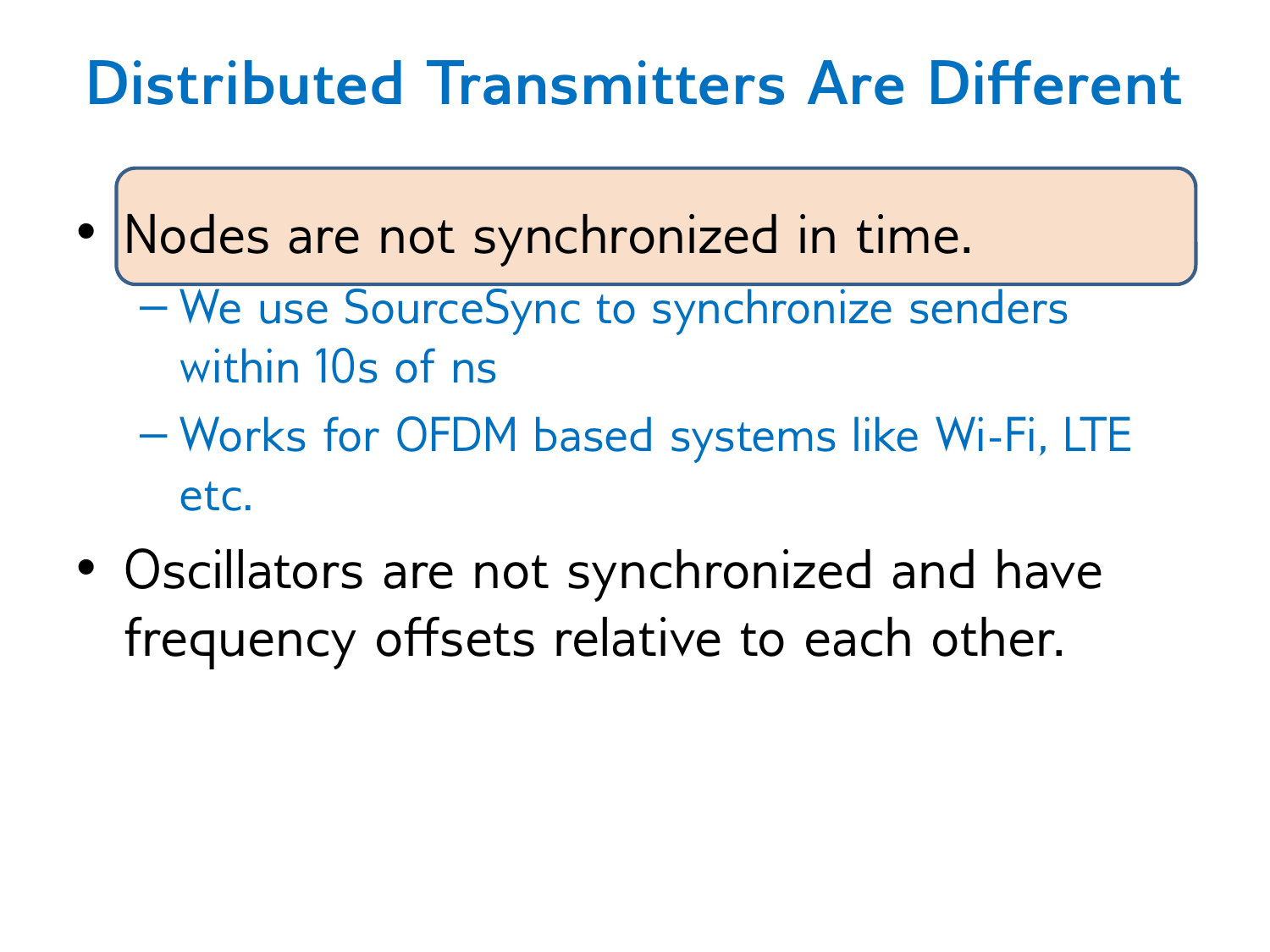

# Distributed Transmitters Are Different

Nodes are not synchronized in time.
We use SourceSync to synchronize senders within 10s of ns
Works for OFDM based systems like Wi-Fi, LTE etc.
Oscillators are not synchronized and have frequency offsets relative to each other.